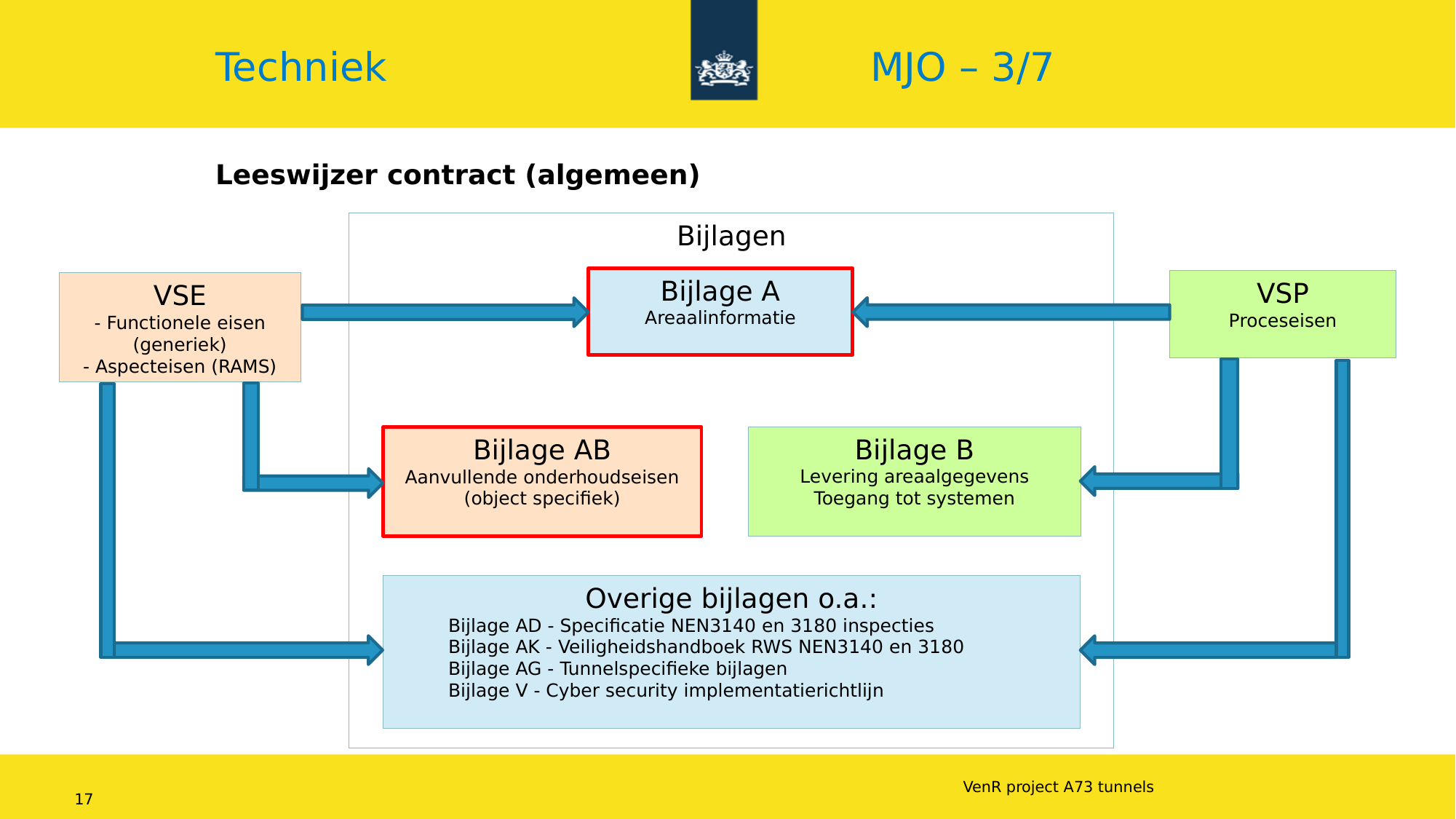

Techniek 					MJO – 3/7

Leeswijzer contract (algemeen)

Bijlagen

Bijlage A
Areaalinformatie

VSP
Proceseisen

VSE
- Functionele eisen
(generiek)
- Aspecteisen (RAMS)

Bijlage B
Levering areaalgegevens
Toegang tot systemen

Bijlage AB
Aanvullende onderhoudseisen
(object specifiek)

Overige bijlagen o.a.:
Bijlage AD - Specificatie NEN3140 en 3180 inspecties
Bijlage AK - Veiligheidshandboek RWS NEN3140 en 3180
Bijlage AG - Tunnelspecifieke bijlagen
Bijlage V - Cyber security implementatierichtlijn

VenR project A73 tunnels